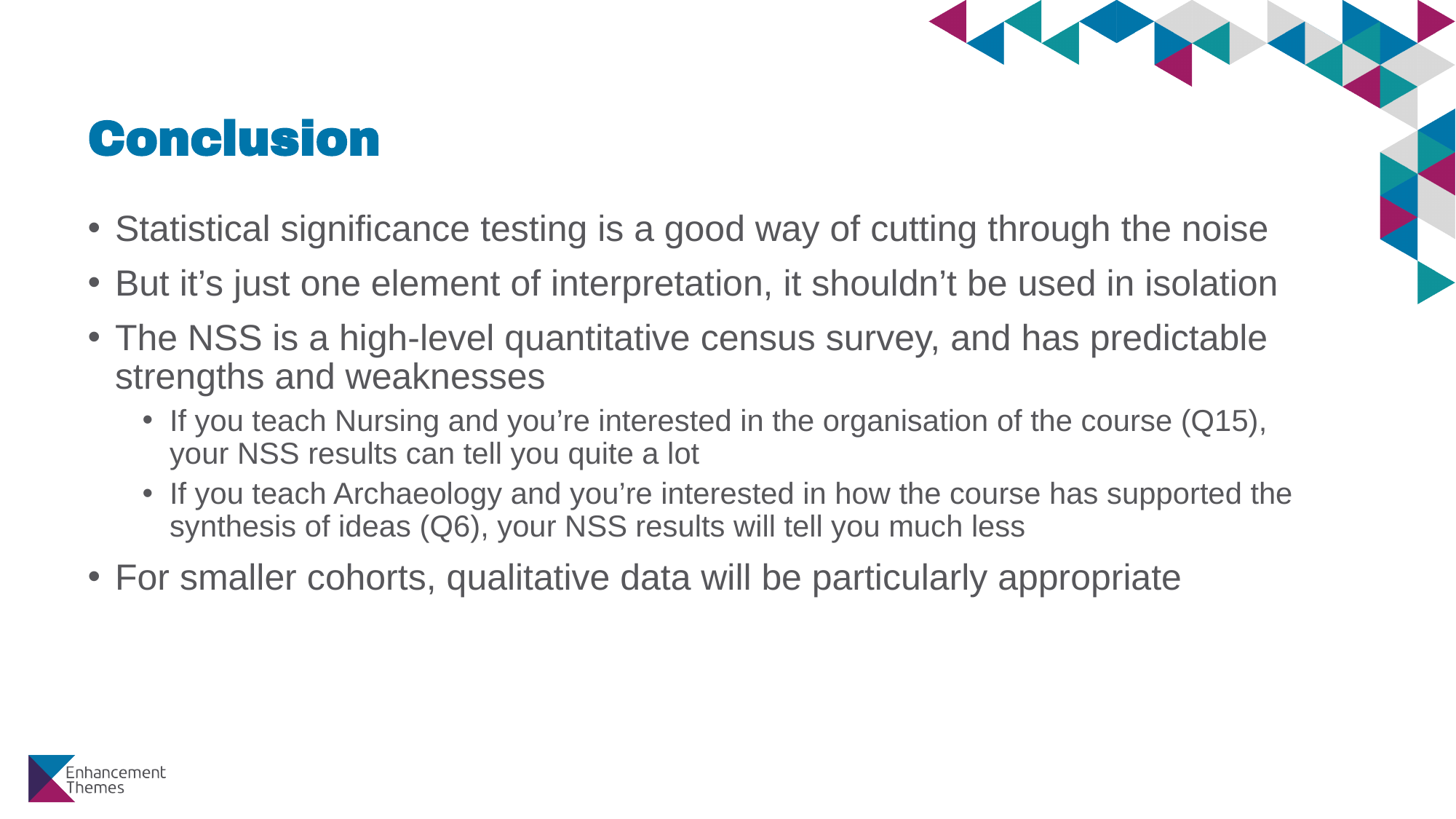

# Conclusion
Statistical significance testing is a good way of cutting through the noise
But it’s just one element of interpretation, it shouldn’t be used in isolation
The NSS is a high-level quantitative census survey, and has predictable strengths and weaknesses
If you teach Nursing and you’re interested in the organisation of the course (Q15), your NSS results can tell you quite a lot
If you teach Archaeology and you’re interested in how the course has supported the synthesis of ideas (Q6), your NSS results will tell you much less
For smaller cohorts, qualitative data will be particularly appropriate